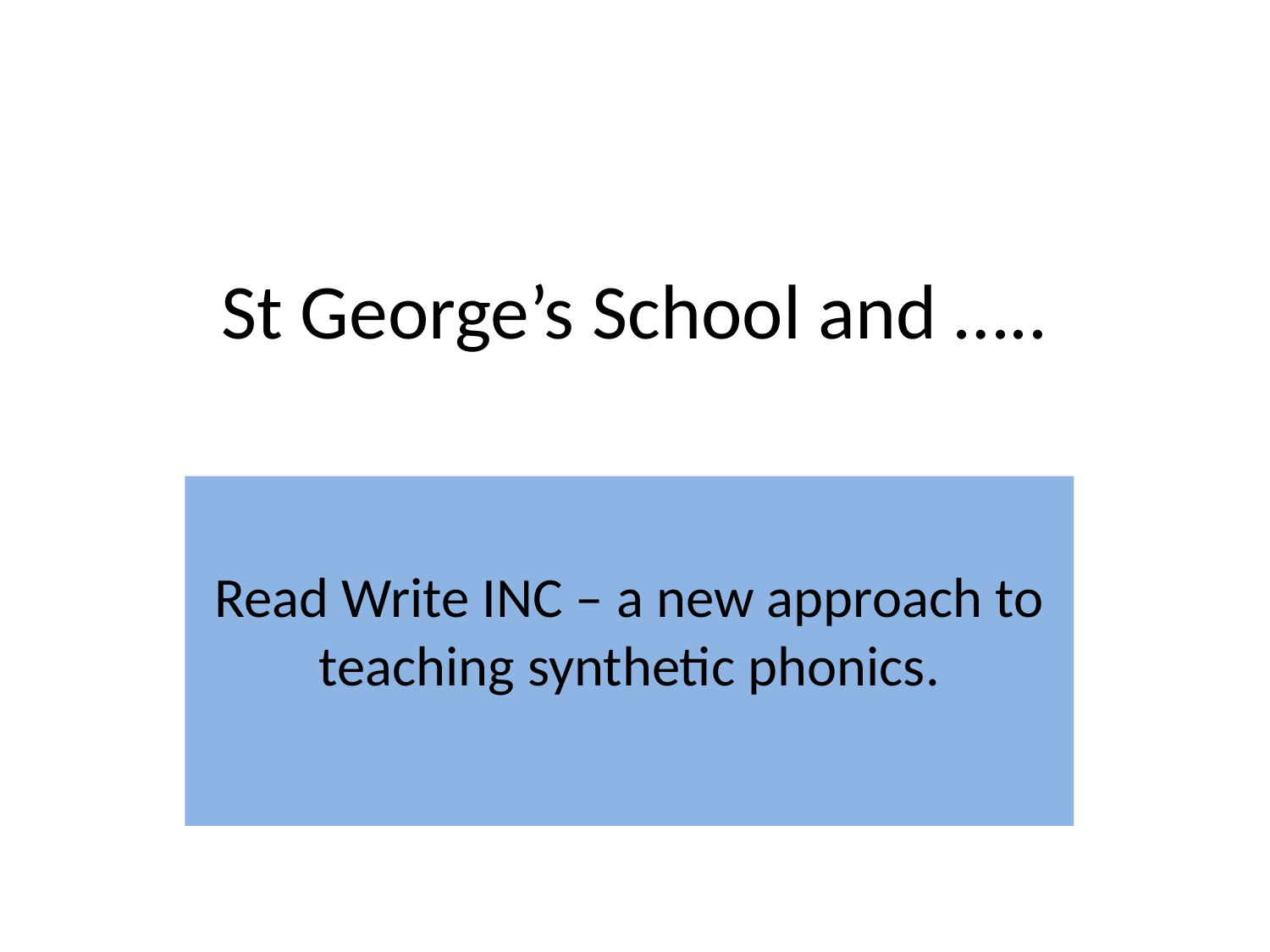

# St George’s School and …..

Read Write INC – a new approach to teaching synthetic phonics.